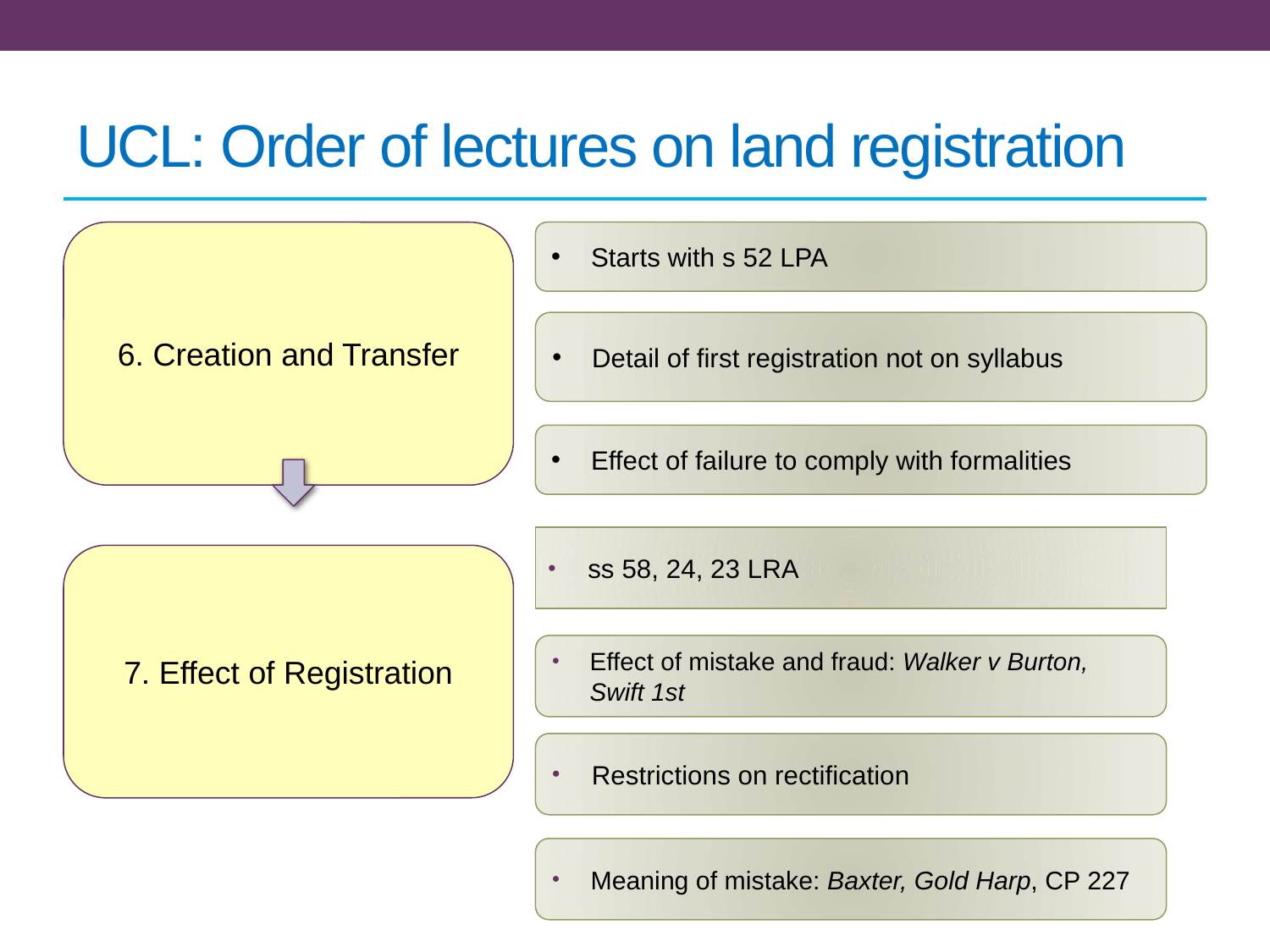

# UCL: Order of lectures on land registration
6. Creation and Transfer
Starts with s 52 LPA
Detail of first registration not on syllabus
Effect of failure to comply with formalities

ss 58, 24, 23 LRA
7. Effect of Registration
Effect of mistake and fraud: Walker v Burton, Swift 1st
Restrictions on rectification
Meaning of mistake: Baxter, Gold Harp, CP 227